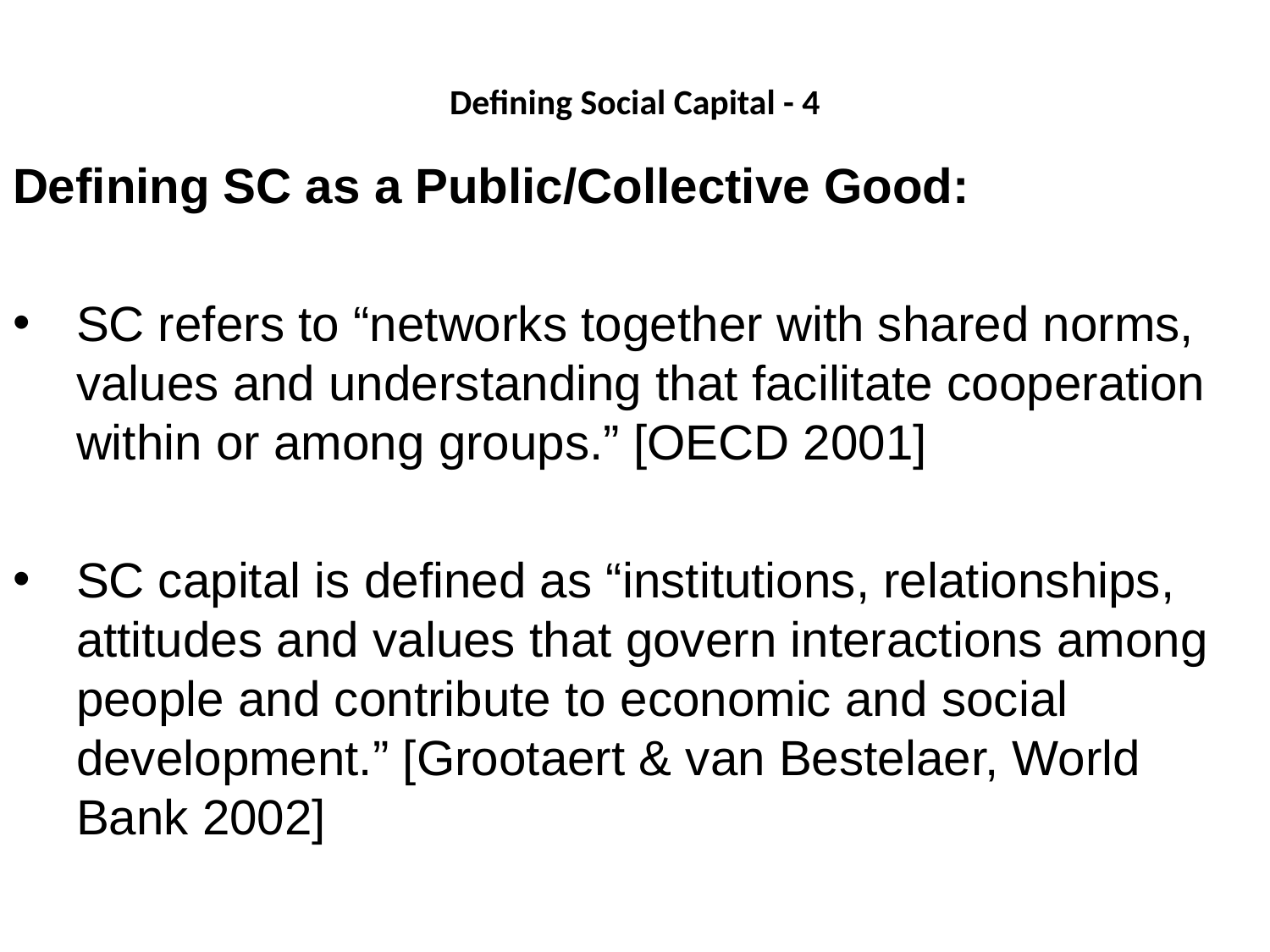

# Defining Social Capital - 4
Defining SC as a Public/Collective Good:

SC refers to “networks together with shared norms, values and understanding that facilitate cooperation within or among groups.” [OECD 2001]

SC capital is defined as “institutions, relationships, attitudes and values that govern interactions among people and contribute to economic and social development.” [Grootaert & van Bestelaer, World Bank 2002]